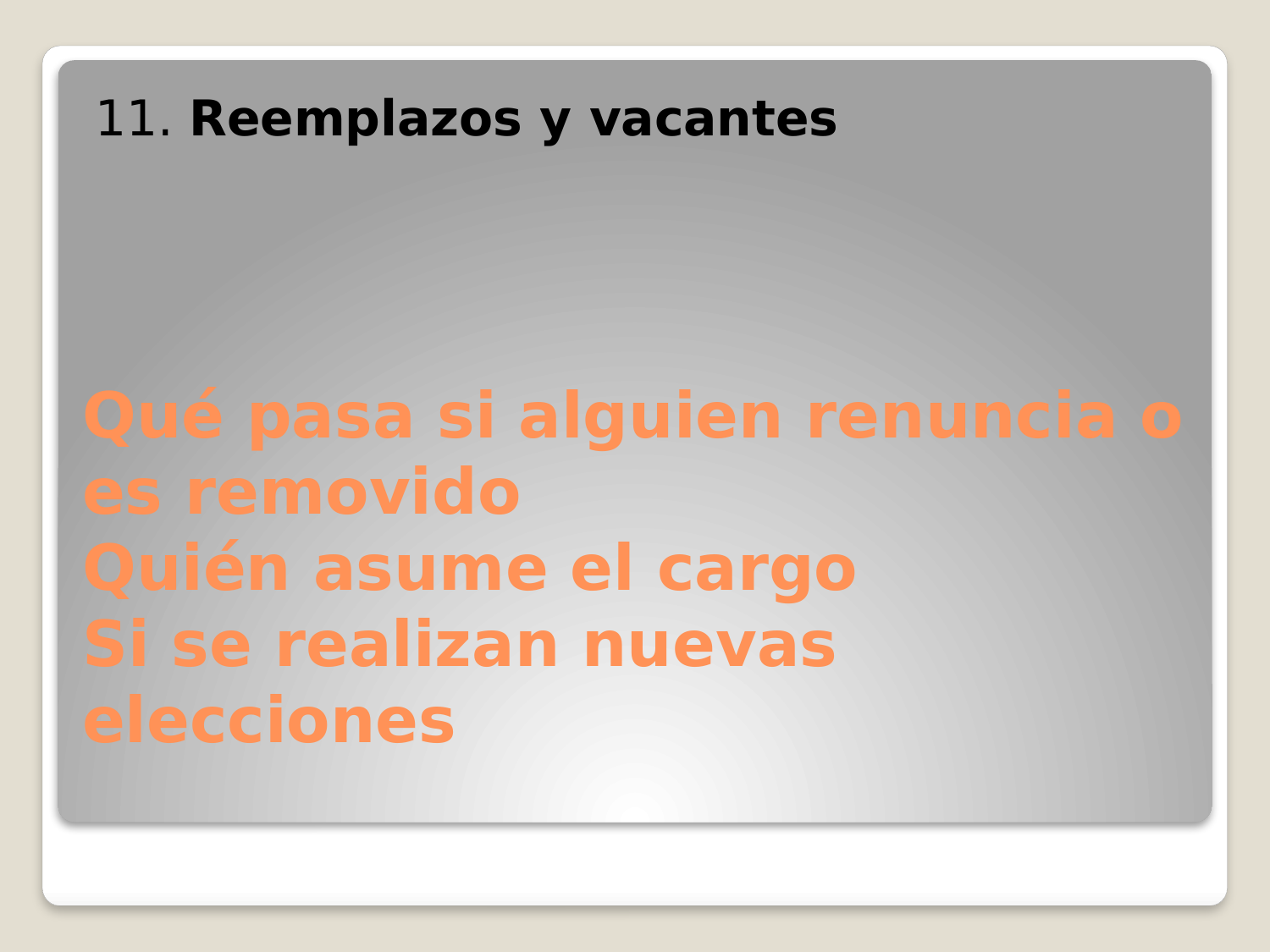

11. Reemplazos y vacantes
# Qué pasa si alguien renuncia o es removido Quién asume el cargo Si se realizan nuevas elecciones